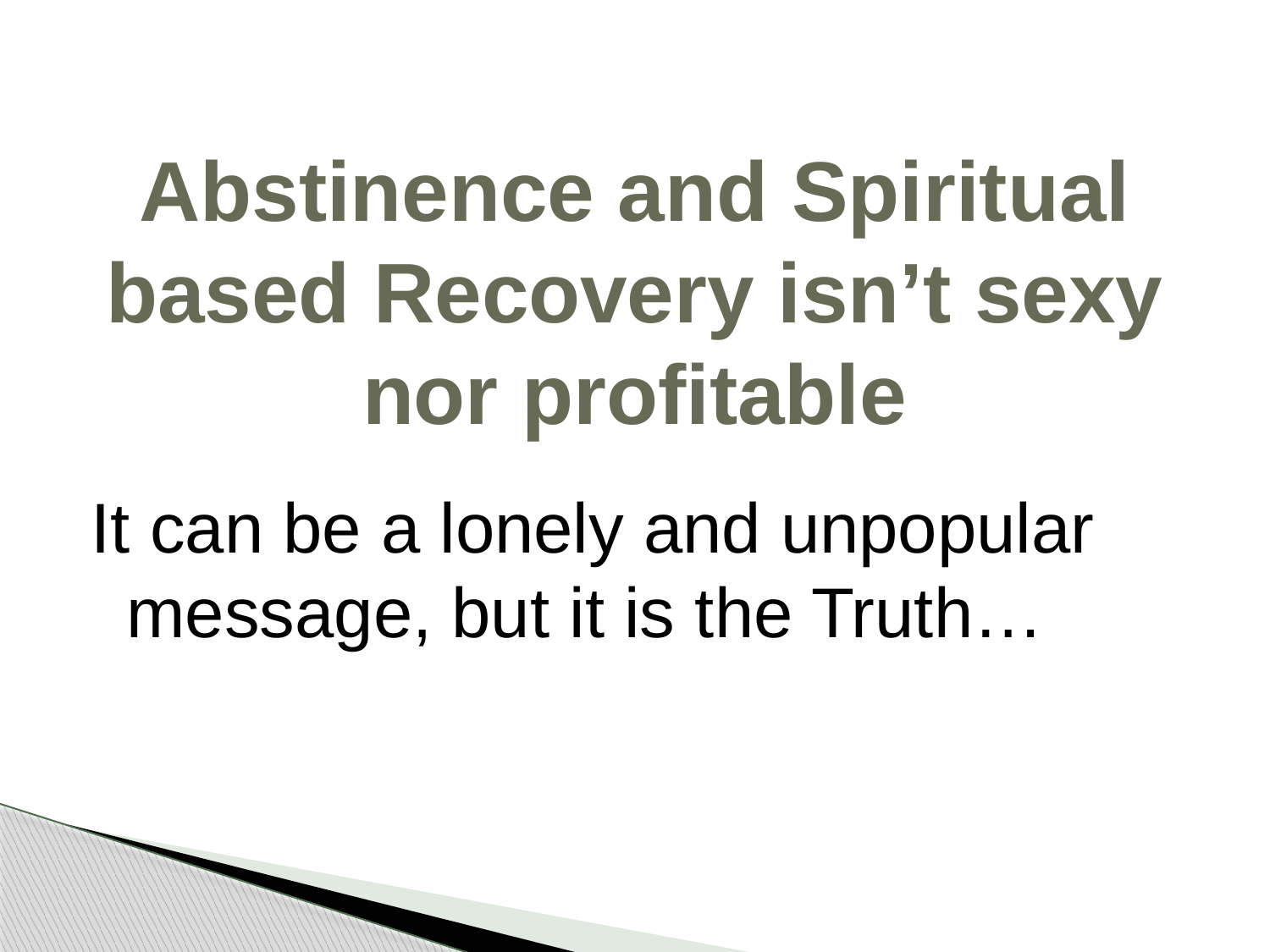

# Abstinence and Spiritual based Recovery isn’t sexy nor profitable
It can be a lonely and unpopular message, but it is the Truth…